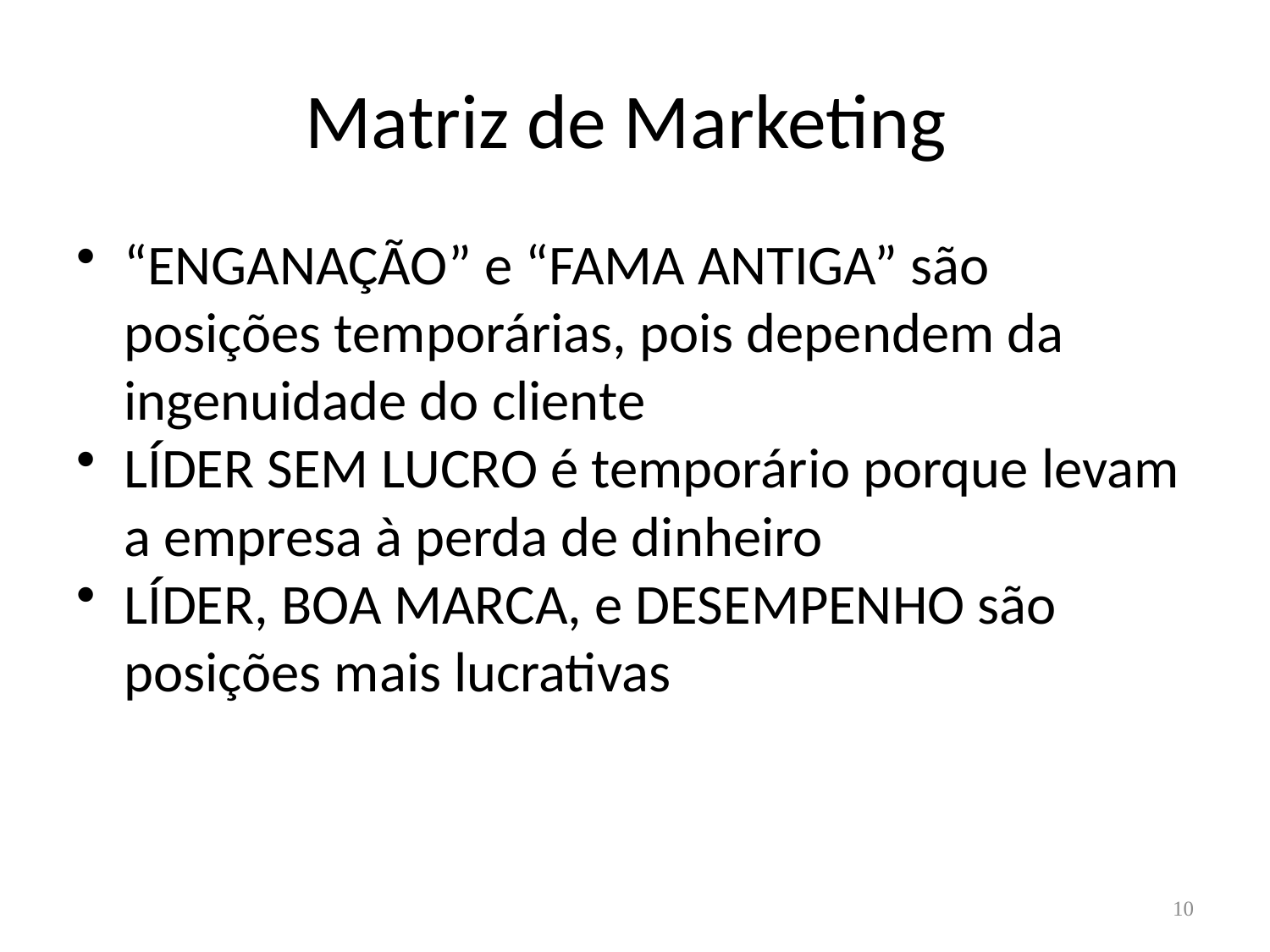

# Matriz de Marketing
“ENGANAÇÃO” e “FAMA ANTIGA” são posições temporárias, pois dependem da ingenuidade do cliente
LÍDER SEM LUCRO é temporário porque levam a empresa à perda de dinheiro
LÍDER, BOA MARCA, e DESEMPENHO são posições mais lucrativas
10